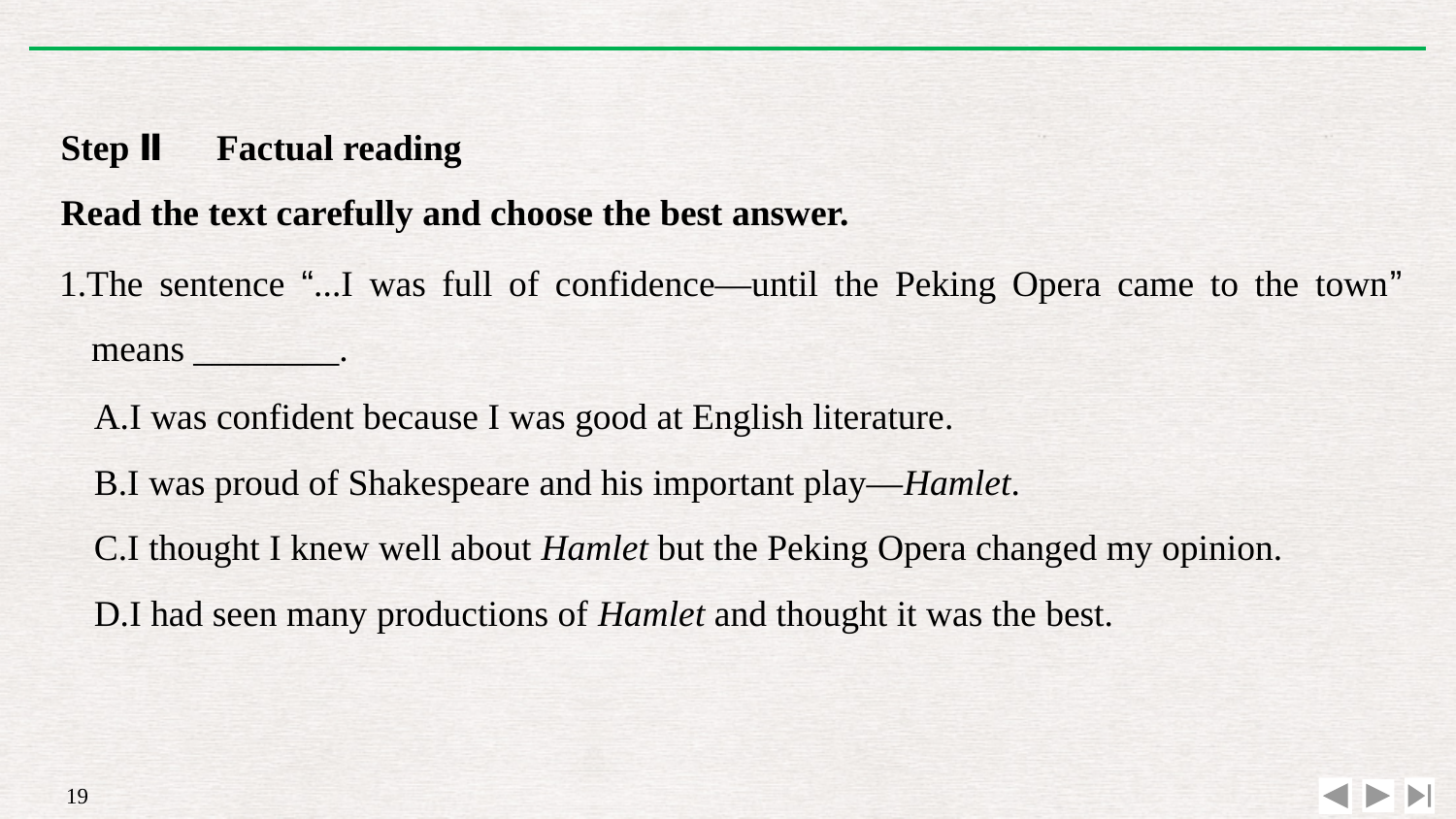

Step Ⅱ　Factual reading
Read the text carefully and choose the best answer.
1.The sentence “...I was full of confidence—until the Peking Opera came to the town” means ________.
A.I was confident because I was good at English literature.
B.I was proud of Shakespeare and his important play—Hamlet.
C.I thought I knew well about Hamlet but the Peking Opera changed my opinion.
D.I had seen many productions of Hamlet and thought it was the best.